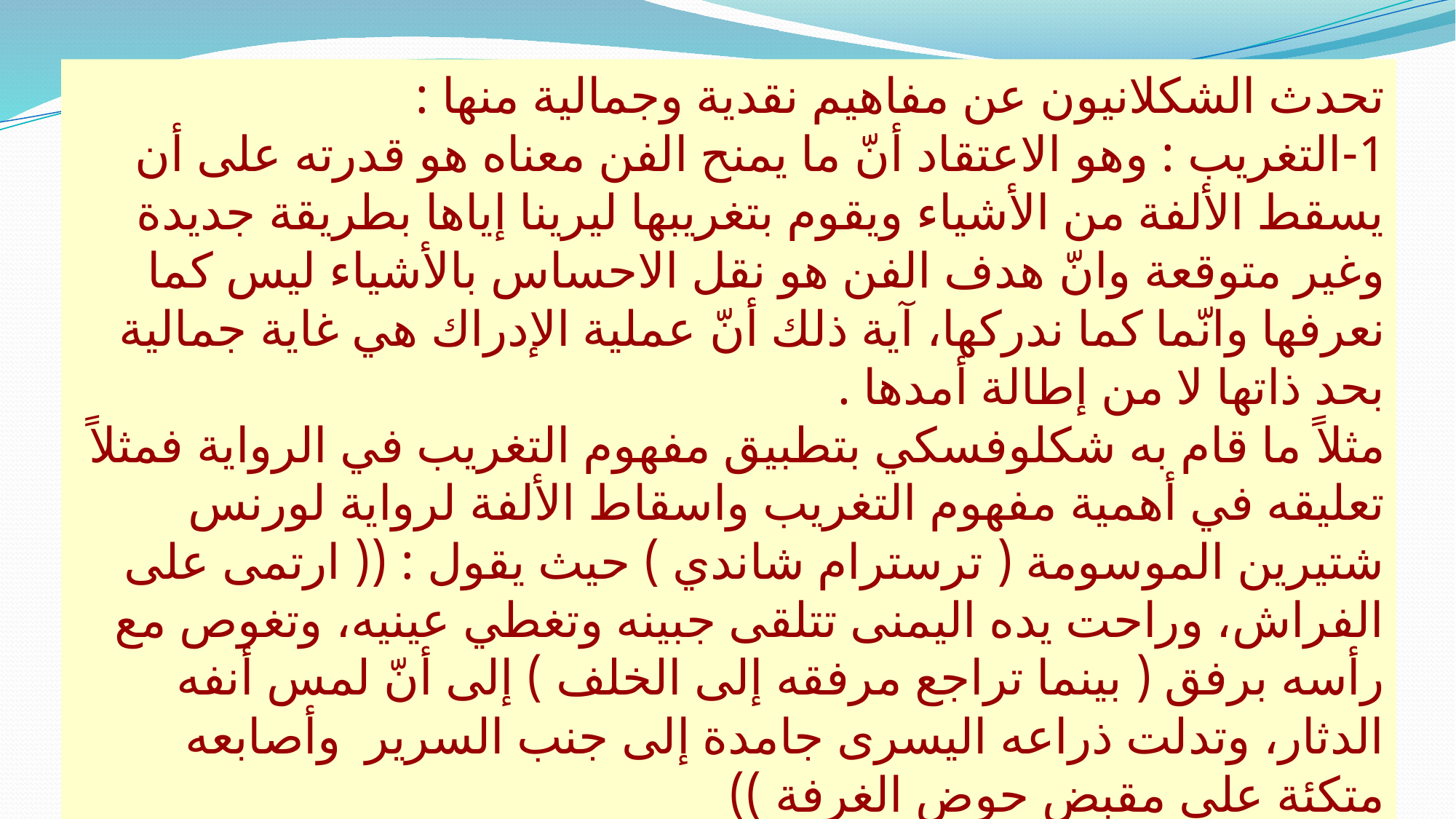

تحدث الشكلانيون عن مفاهيم نقدية وجمالية منها :
1-التغريب : وهو الاعتقاد أنّ ما يمنح الفن معناه هو قدرته على أن يسقط الألفة من الأشياء ويقوم بتغريبها ليرينا إياها بطريقة جديدة وغير متوقعة وانّ هدف الفن هو نقل الاحساس بالأشياء ليس كما نعرفها وانّما كما ندركها، آية ذلك أنّ عملية الإدراك هي غاية جمالية بحد ذاتها لا من إطالة أمدها .
مثلاً ما قام به شكلوفسكي بتطبيق مفهوم التغريب في الرواية فمثلاً تعليقه في أهمية مفهوم التغريب واسقاط الألفة لرواية لورنس شتيرين الموسومة ( ترسترام شاندي ) حيث يقول : (( ارتمى على الفراش، وراحت يده اليمنى تتلقى جبينه وتغطي عينيه، وتغوص مع رأسه برفق ( بينما تراجع مرفقه إلى الخلف ) إلى أنّ لمس أنفه الدثار، وتدلت ذراعه اليسرى جامدة إلى جنب السرير  وأصابعه متكئة على مقبض حوض الغرفة ))
فقد كان يمكن وصف حالة شاندي بجملة واحدة مثلاً ( انطرح حزينا في سريره )   فإطالة الوصف أطالت من أمد عملية الادراك مما أثر في عملية الادراك ذاتها بوصفها غاية جمالية .